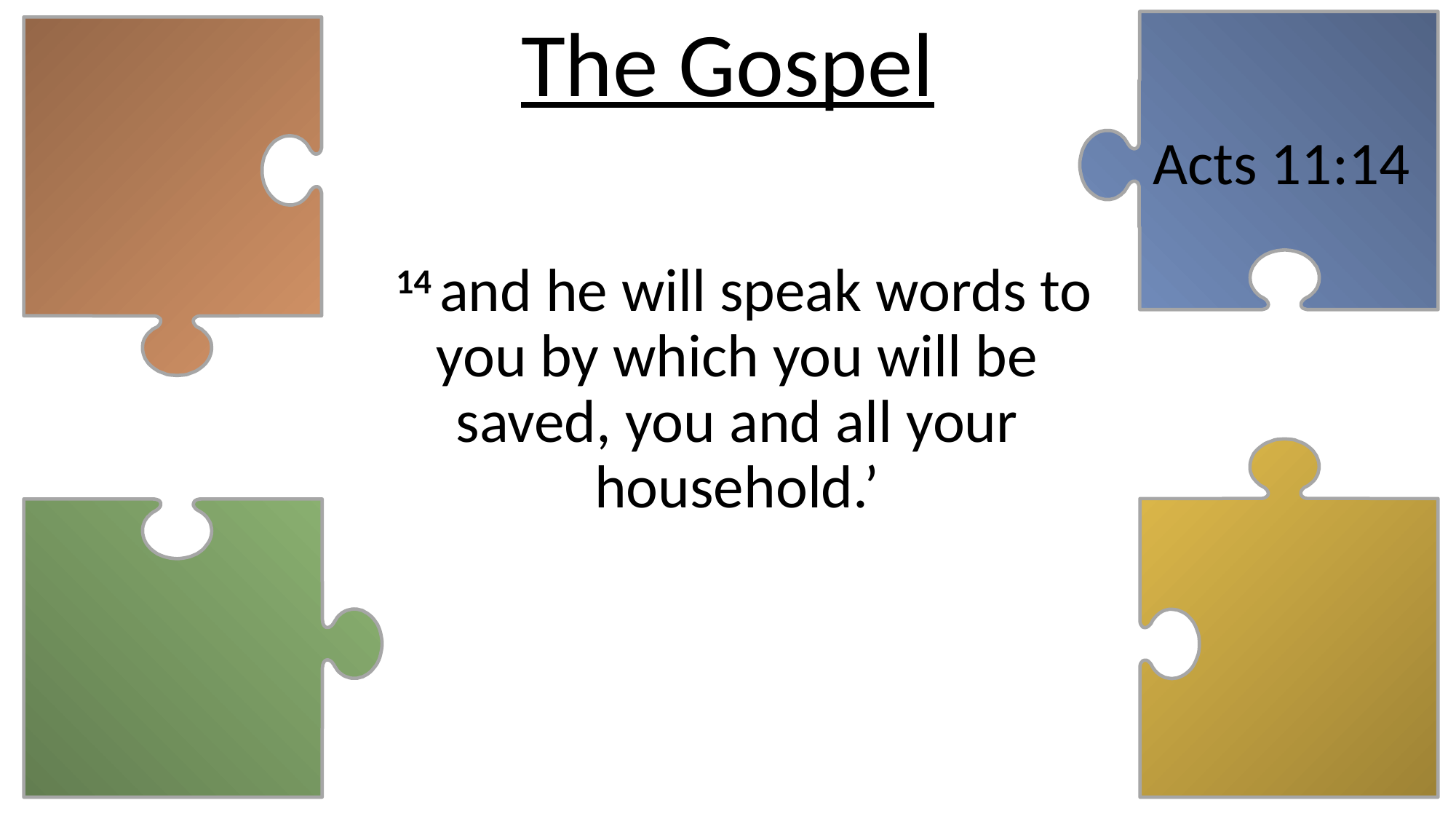

# The Gospel
Acts 11:14

 14 and he will speak words to you by which you will be saved, you and all your household.’